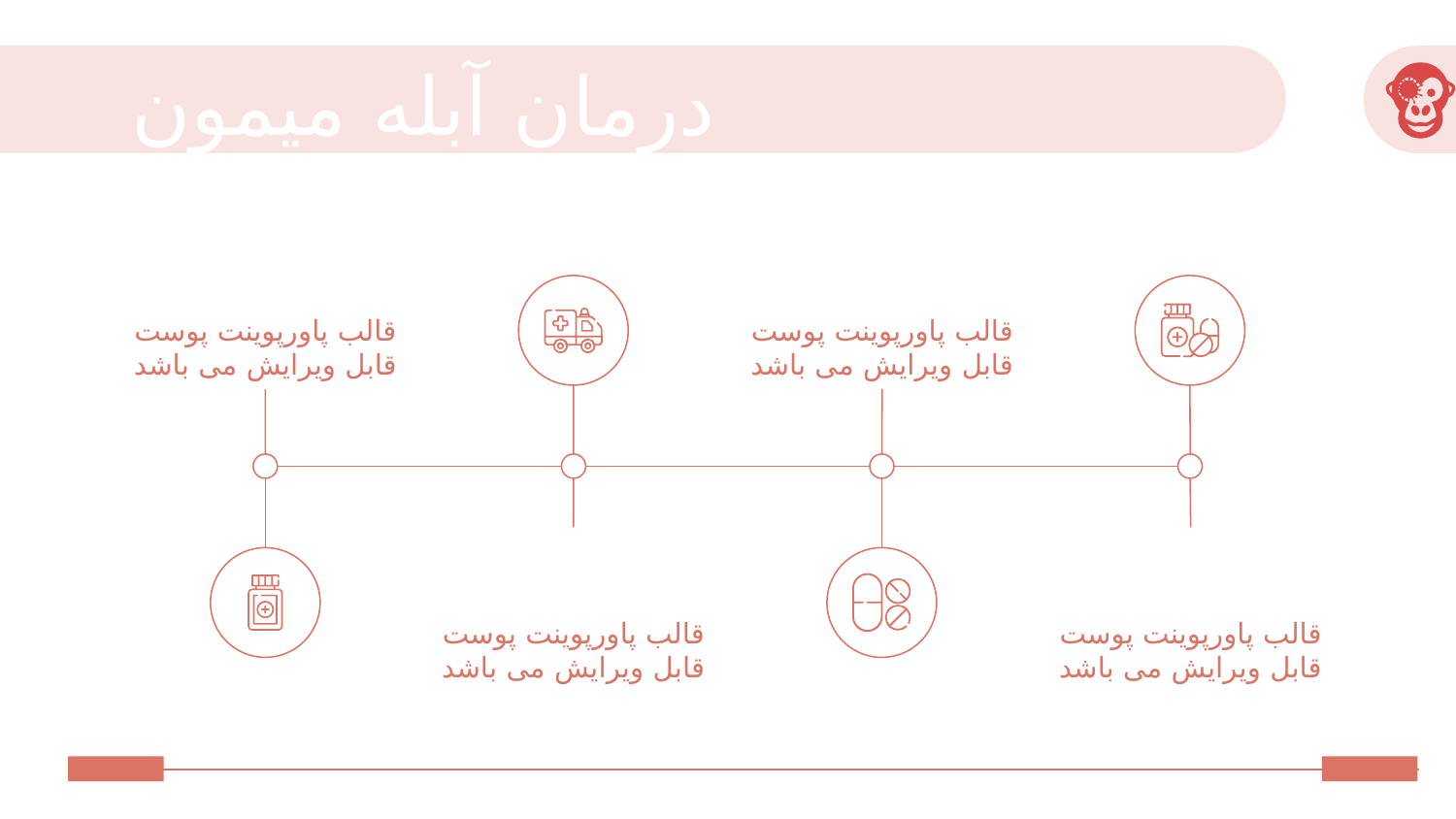

# درمان آبله میمون
Step 1
Step 3

قالب پاورپوینت پوست قابل ویرایش می باشد
قالب پاورپوینت پوست قابل ویرایش می باشد

Step 2
Step 4

قالب پاورپوینت پوست قابل ویرایش می باشد
قالب پاورپوینت پوست قابل ویرایش می باشد